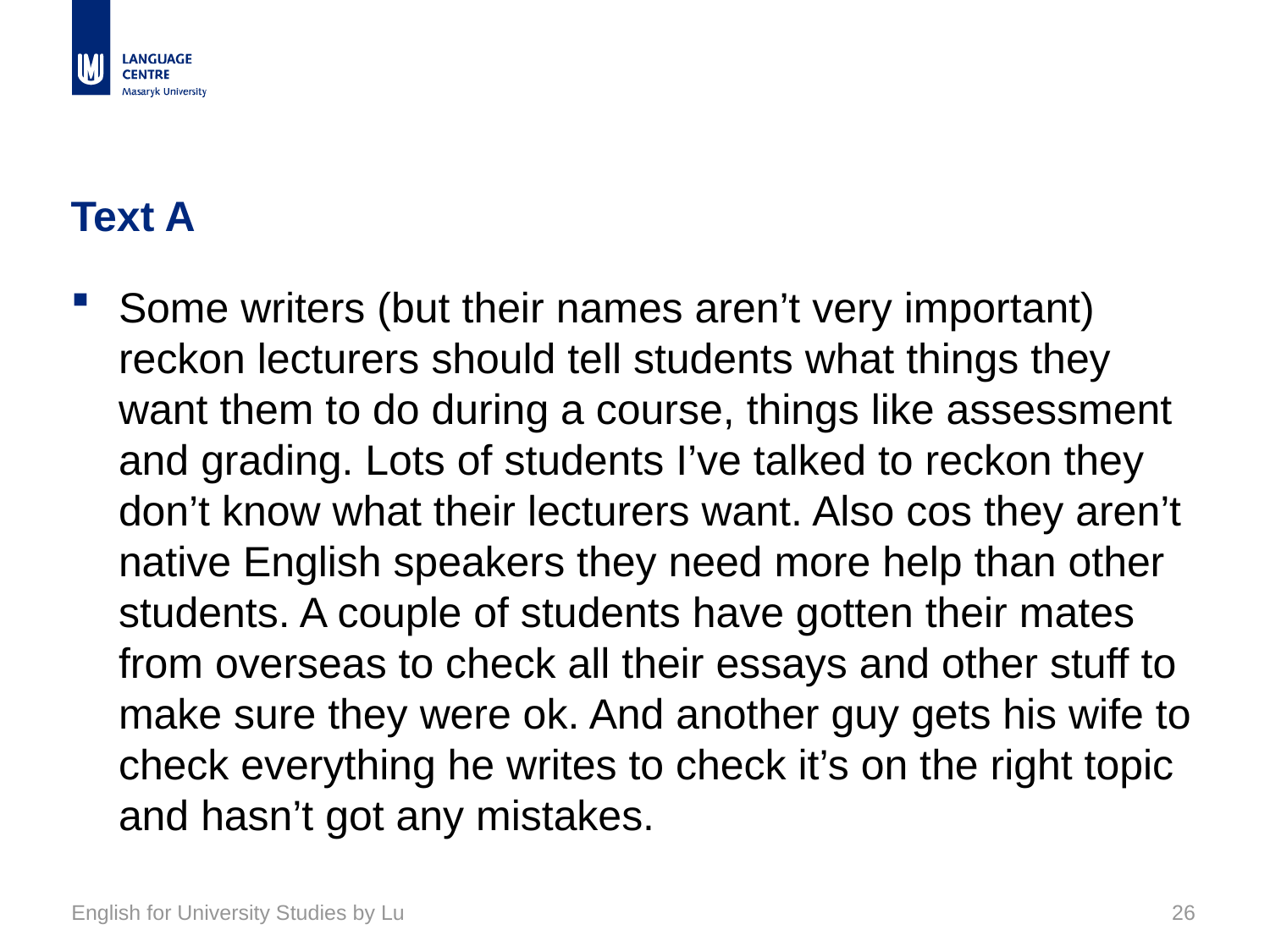

# Text A
Some writers (but their names aren’t very important) reckon lecturers should tell students what things they want them to do during a course, things like assessment and grading. Lots of students I’ve talked to reckon they don’t know what their lecturers want. Also cos they aren’t native English speakers they need more help than other students. A couple of students have gotten their mates from overseas to check all their essays and other stuff to make sure they were ok. And another guy gets his wife to check everything he writes to check it’s on the right topic and hasn’t got any mistakes.

English for University Studies by Lu
26